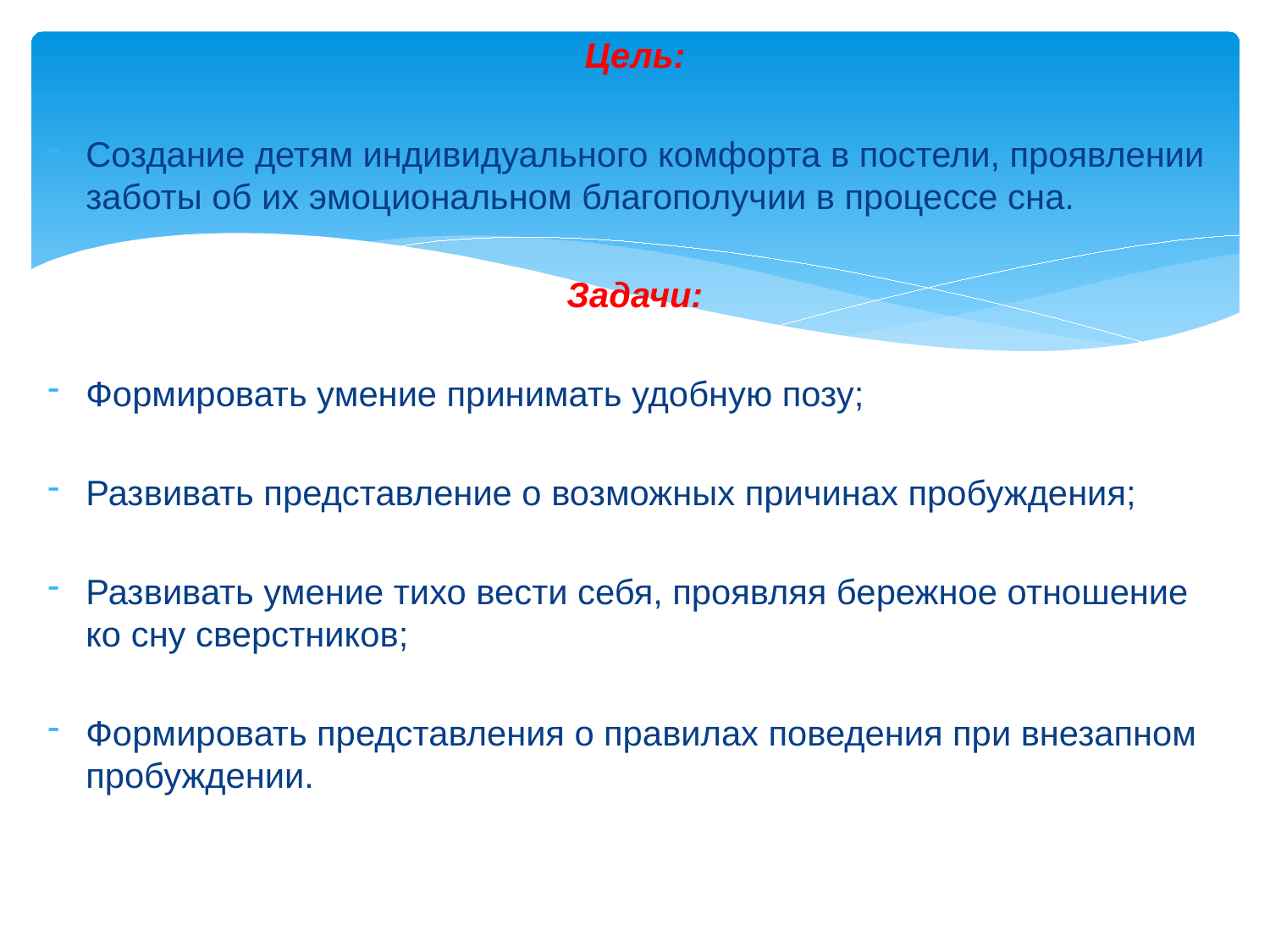

Цель:

Создание детям индивидуального комфорта в постели, проявлении заботы об их эмоциональном благополучии в процессе сна.

Задачи:

Формировать умение принимать удобную позу;

Развивать представление о возможных причинах пробуждения;

Развивать умение тихо вести себя, проявляя бережное отношение ко сну сверстников;

Формировать представления о правилах поведения при внезапном пробуждении.